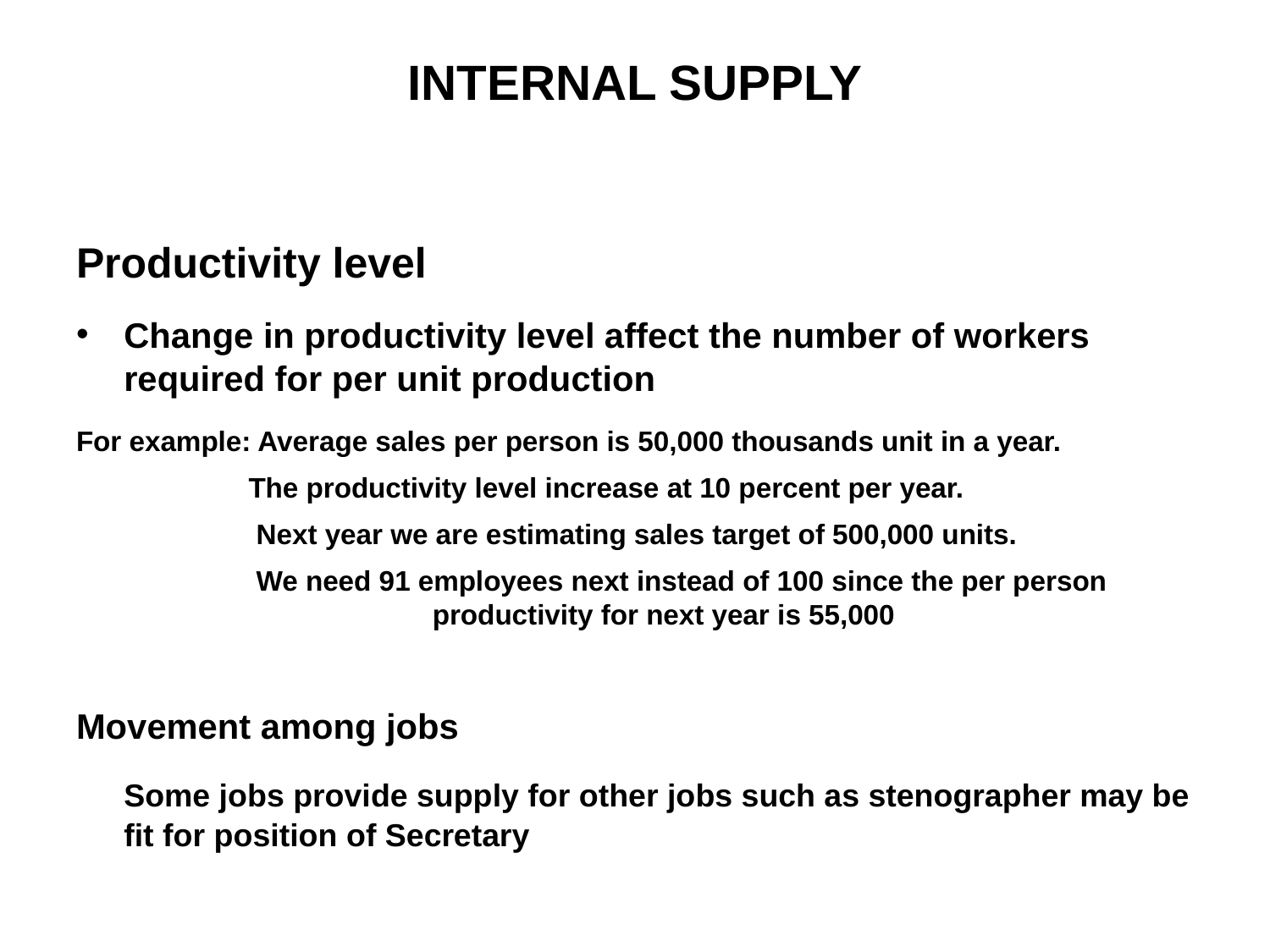

#
INTERNAL SUPPLY
Productivity level
Change in productivity level affect the number of workers required for per unit production
For example: Average sales per person is 50,000 thousands unit in a year.
                      The productivity level increase at 10 percent per year.
                       Next year we are estimating sales target of 500,000 units.
                       We need 91 employees next instead of 100 since the per person  	 		       productivity for next year is 55,000

Movement among jobs
 	Some jobs provide supply for other jobs such as stenographer may be fit for position of Secretary